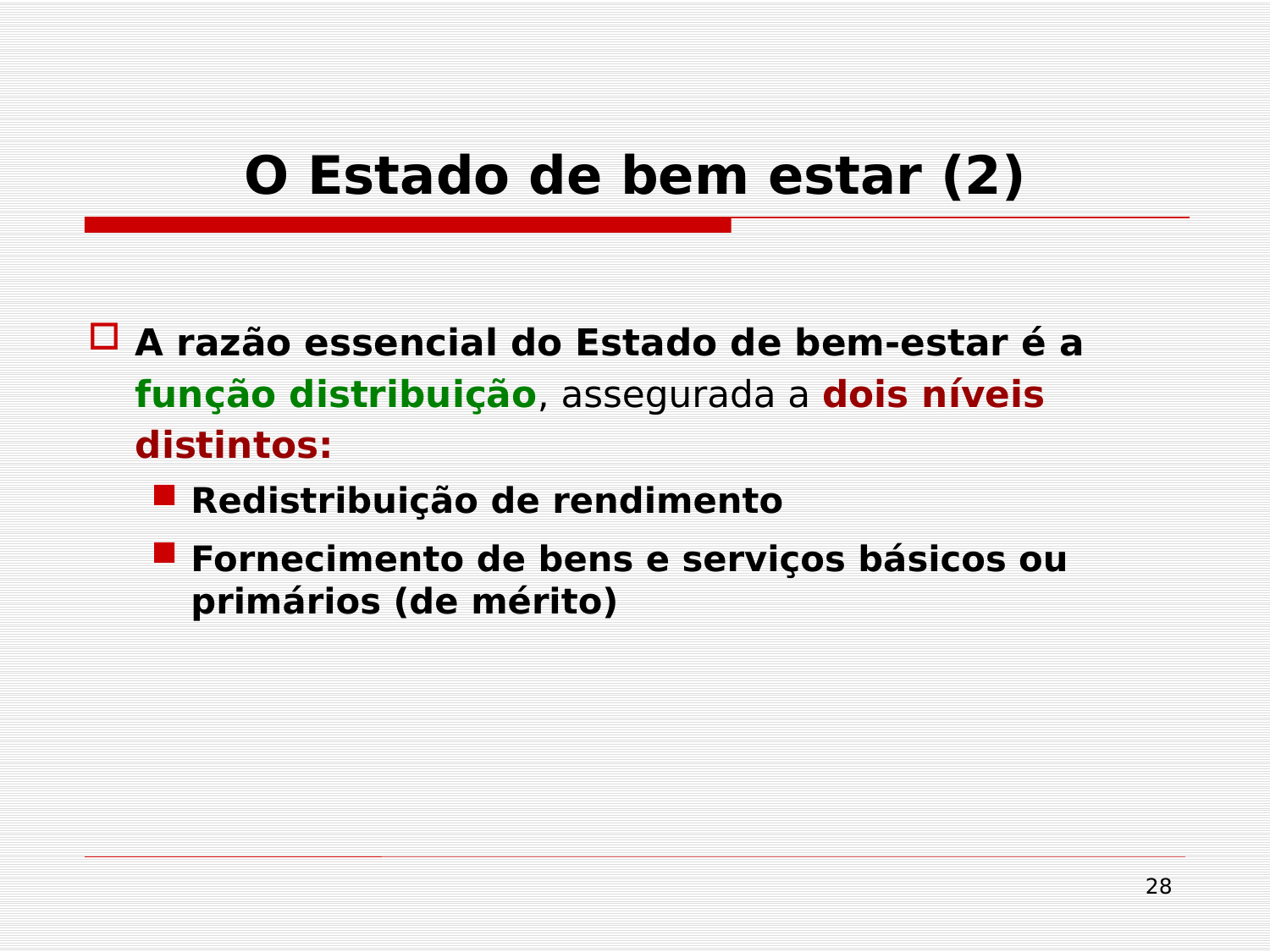

O Estado de bem estar (2)
A razão essencial do Estado de bem-estar é a função distribuição, assegurada a dois níveis distintos:
Redistribuição de rendimento
Fornecimento de bens e serviços básicos ou primários (de mérito)
28